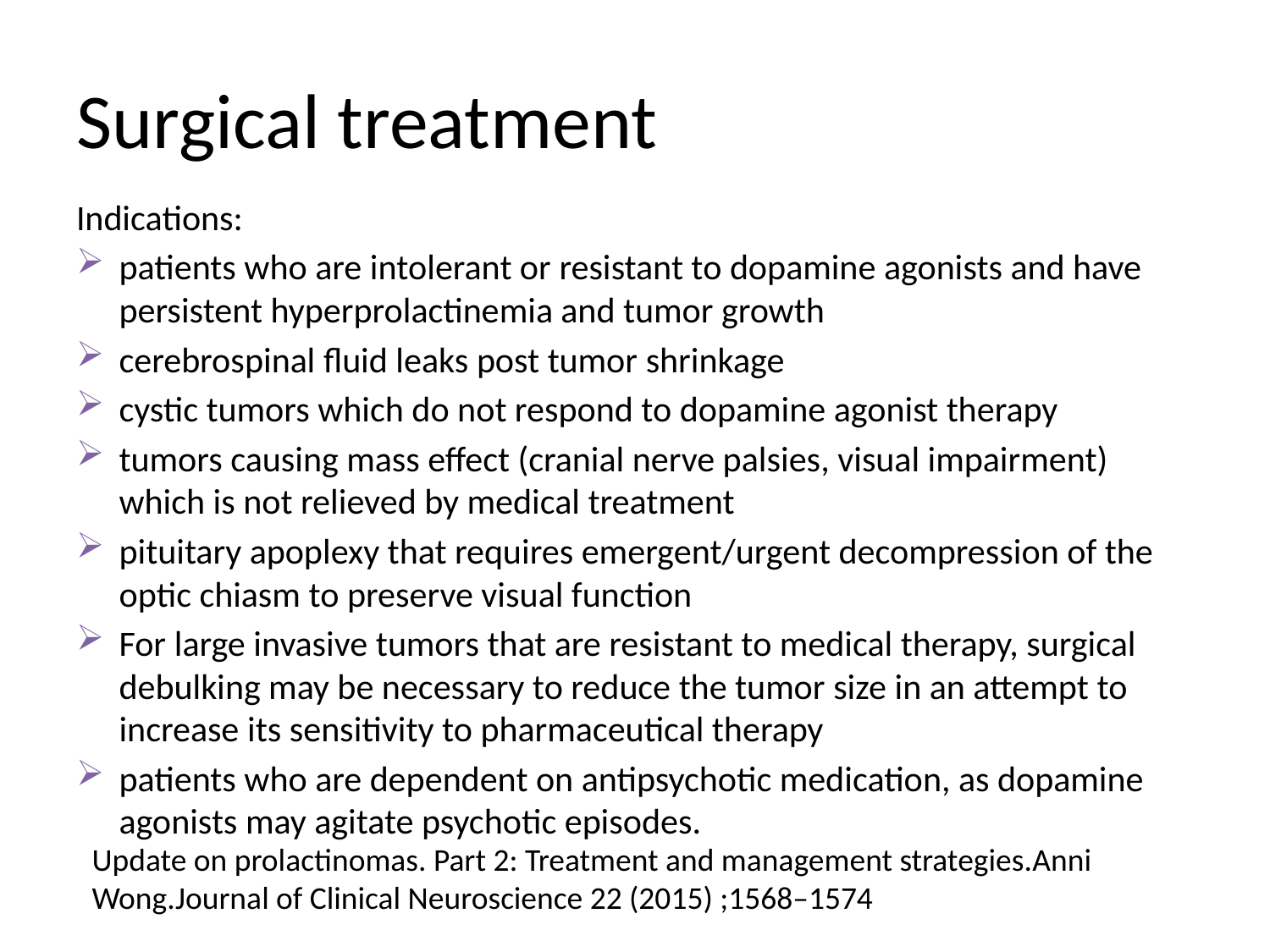

# Surgical treatment
Indications:
patients who are intolerant or resistant to dopamine agonists and have persistent hyperprolactinemia and tumor growth
cerebrospinal fluid leaks post tumor shrinkage
cystic tumors which do not respond to dopamine agonist therapy
tumors causing mass effect (cranial nerve palsies, visual impairment) which is not relieved by medical treatment
pituitary apoplexy that requires emergent/urgent decompression of the optic chiasm to preserve visual function
For large invasive tumors that are resistant to medical therapy, surgical debulking may be necessary to reduce the tumor size in an attempt to increase its sensitivity to pharmaceutical therapy
patients who are dependent on antipsychotic medication, as dopamine agonists may agitate psychotic episodes.
Update on prolactinomas. Part 2: Treatment and management strategies.Anni Wong.Journal of Clinical Neuroscience 22 (2015) ;1568–1574